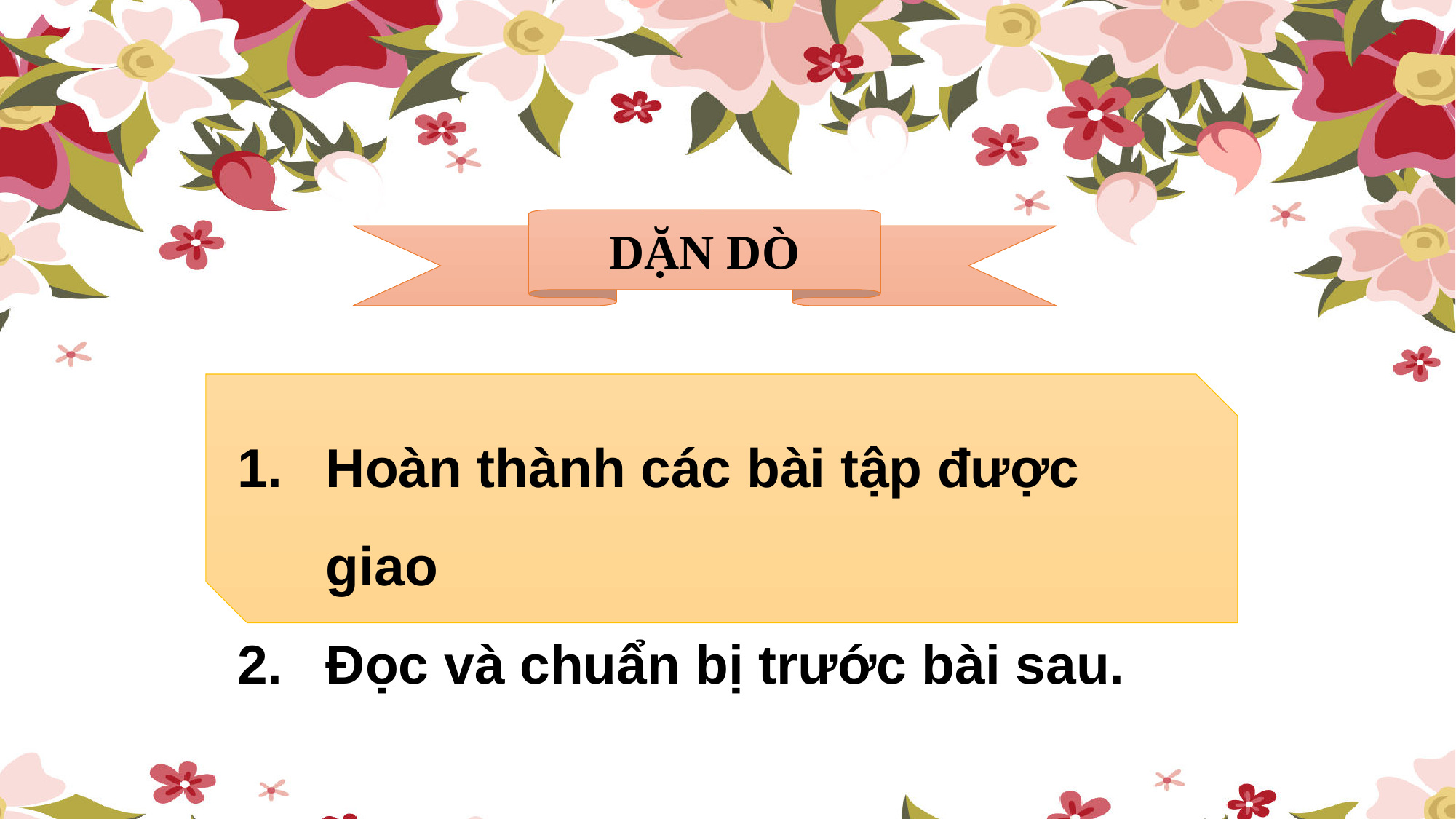

DẶN DÒ
Hoàn thành các bài tập được giao
Đọc và chuẩn bị trước bài sau.